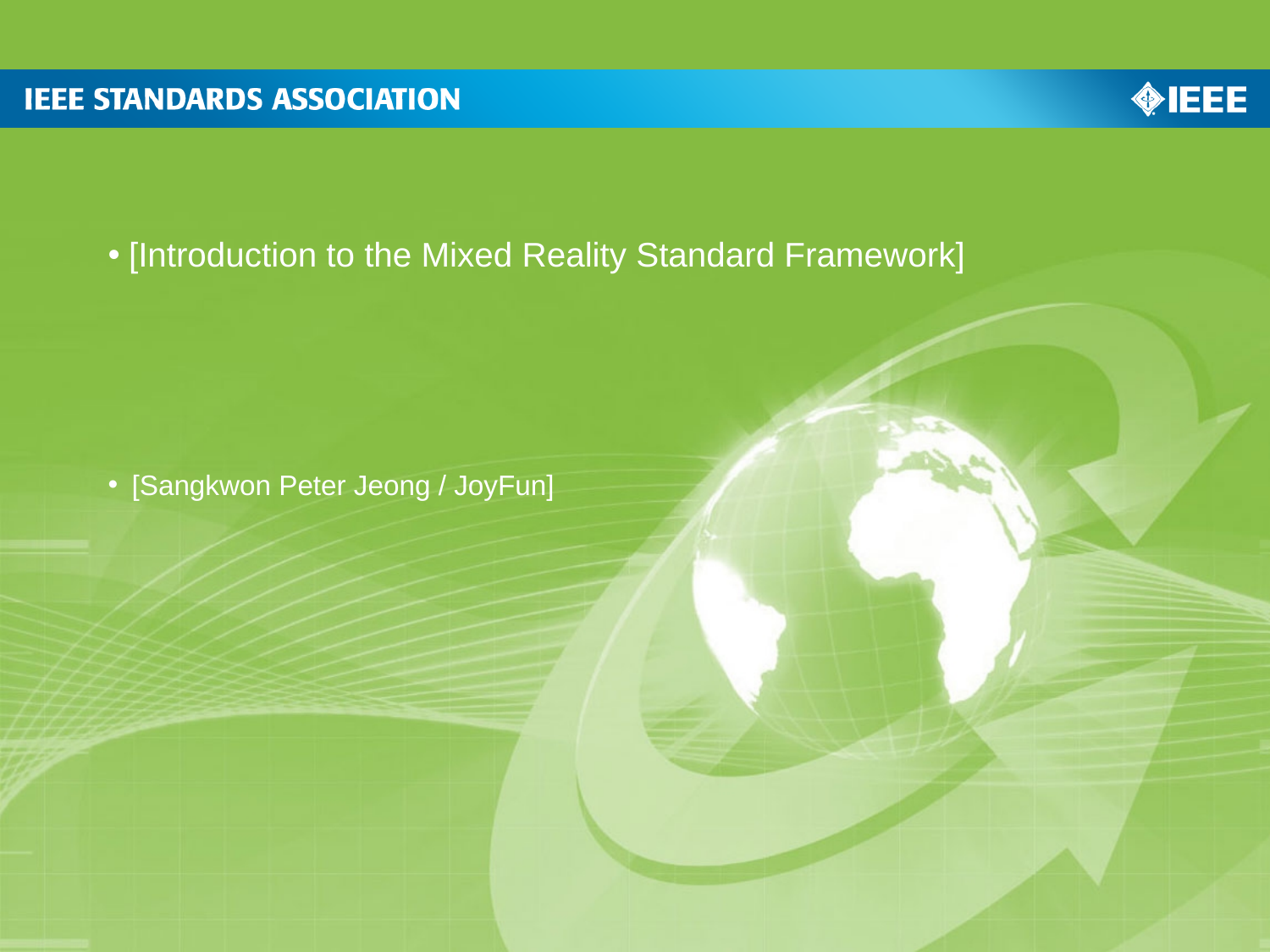

[Introduction to the Mixed Reality Standard Framework]
[Sangkwon Peter Jeong / JoyFun]